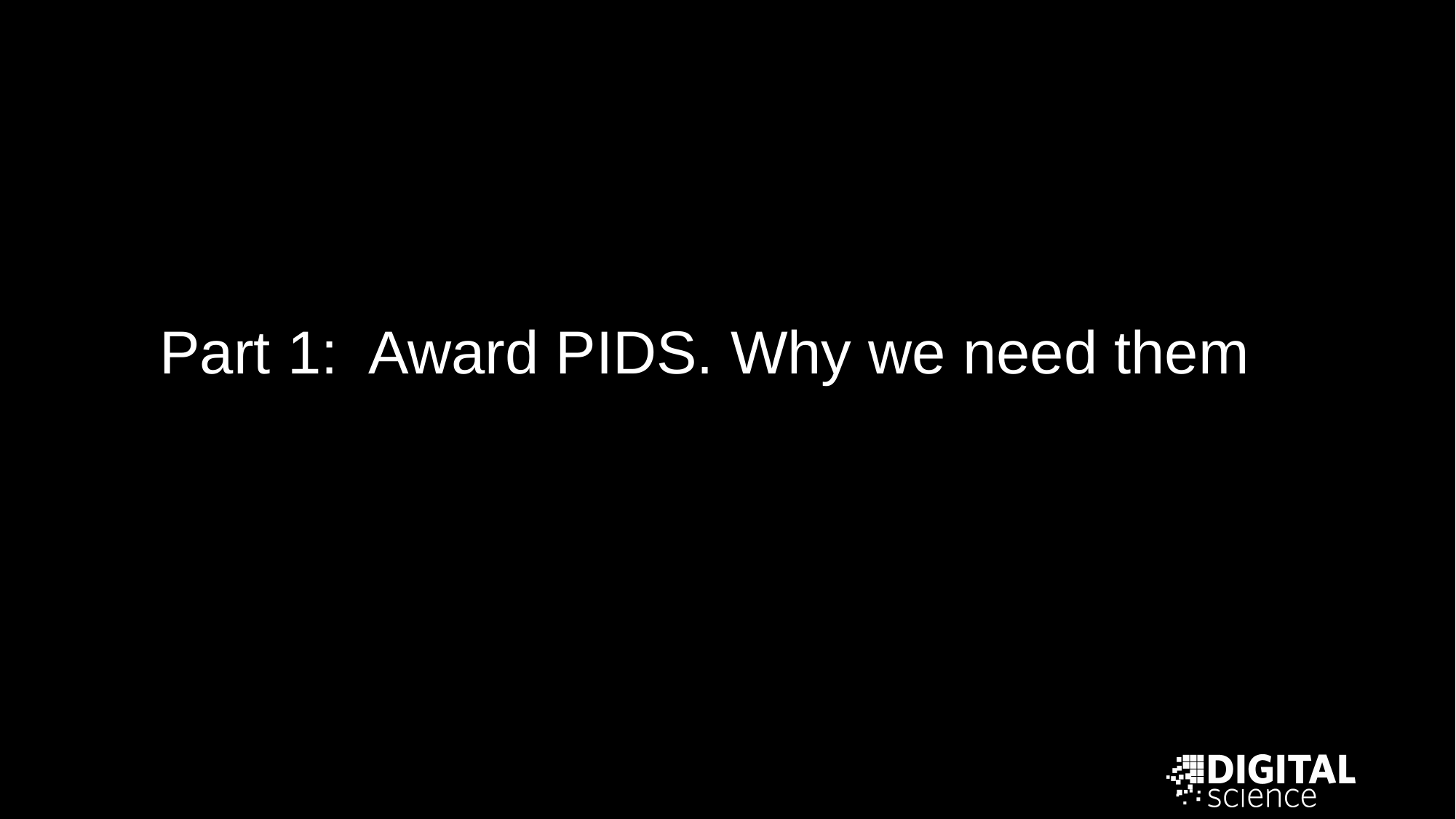

Part 1:  Award PIDS. Why we need them